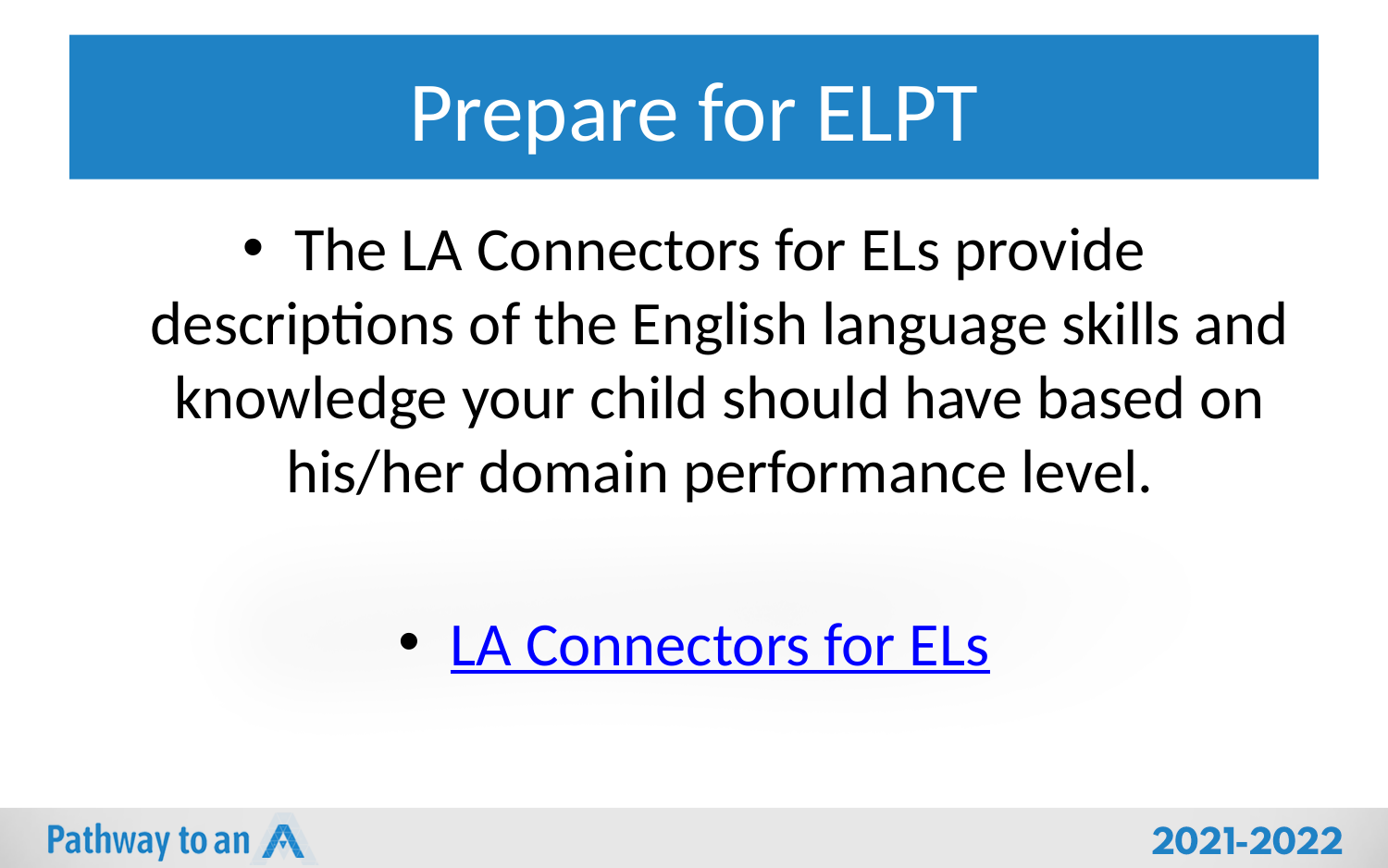

# Prepare for ELPT
The LA Connectors for ELs provide descriptions of the English language skills and knowledge your child should have based on his/her domain performance level.

LA Connectors for ELs